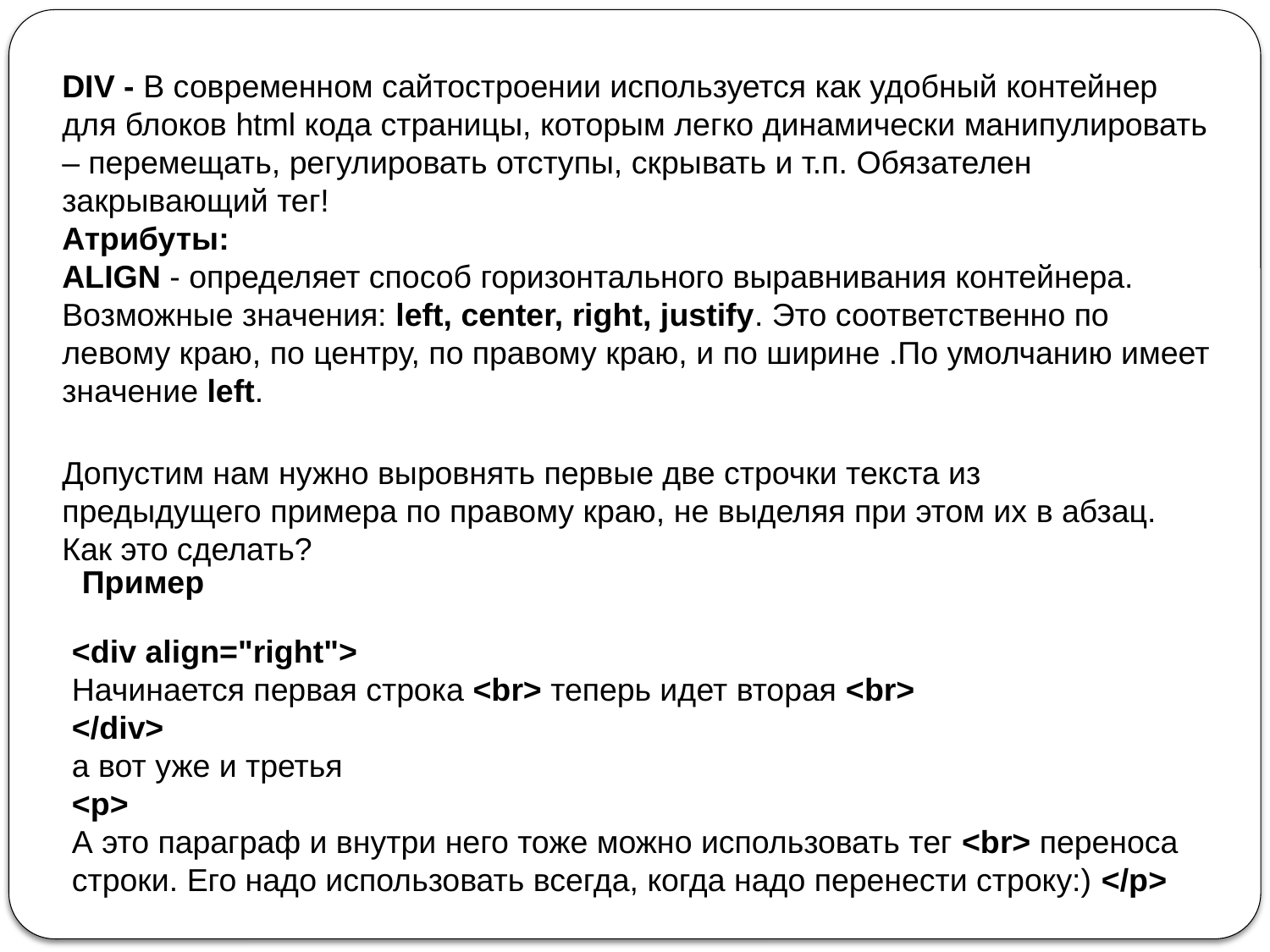

DIV - В современном сайтостроении используется как удобный контейнер для блоков html кода страницы, которым легко динамически манипулировать – перемещать, регулировать отступы, скрывать и т.п. Обязателен закрывающий тег!
Атрибуты:
ALIGN - определяет способ горизонтального выравнивания контейнера.
Возможные значения: left, center, right, justify. Это соответственно по левому краю, по центру, по правому краю, и по ширине .По умолчанию имеет значение left.
Допустим нам нужно выровнять первые две строчки текста из предыдущего примера по правому краю, не выделяя при этом их в абзац. Как это сделать?
Пример
<div align="right">
Начинается первая строка <br> теперь идет вторая <br> 
</div> 
а вот уже и третья 
<p> 
А это параграф и внутри него тоже можно использовать тег <br> переноса строки. Его надо использовать всегда, когда надо перенести строку:) </p>